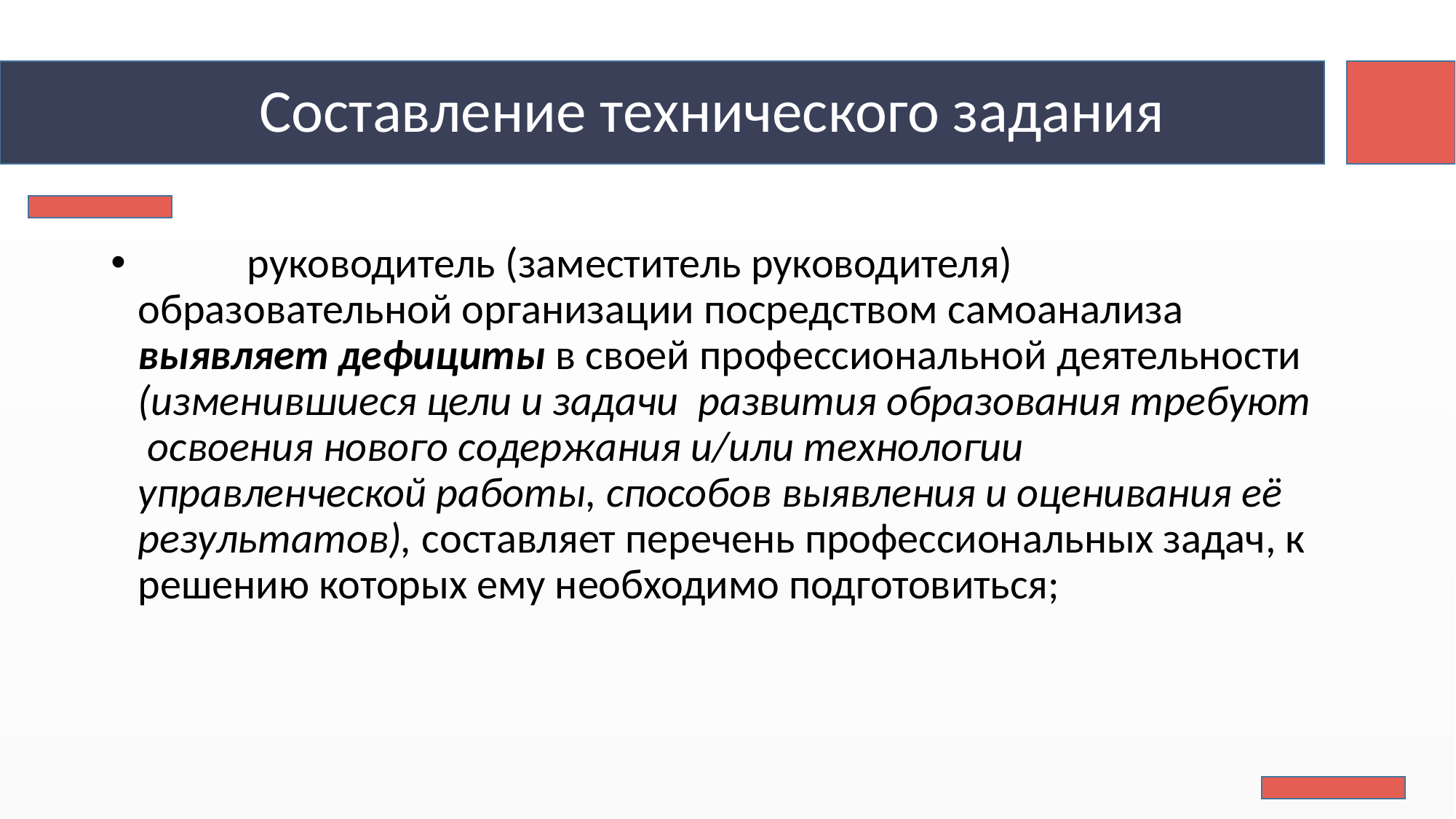

# Составление технического задания
	руководитель (заместитель руководителя) образовательной организации посредством самоанализа выявляет дефициты в своей профессиональной деятельности (изменившиеся цели и задачи  развития образования требуют  освоения нового содержания и/или технологии управленческой работы, способов выявления и оценивания её результатов), составляет перечень профессиональных задач, к решению которых ему необходимо подготовиться;